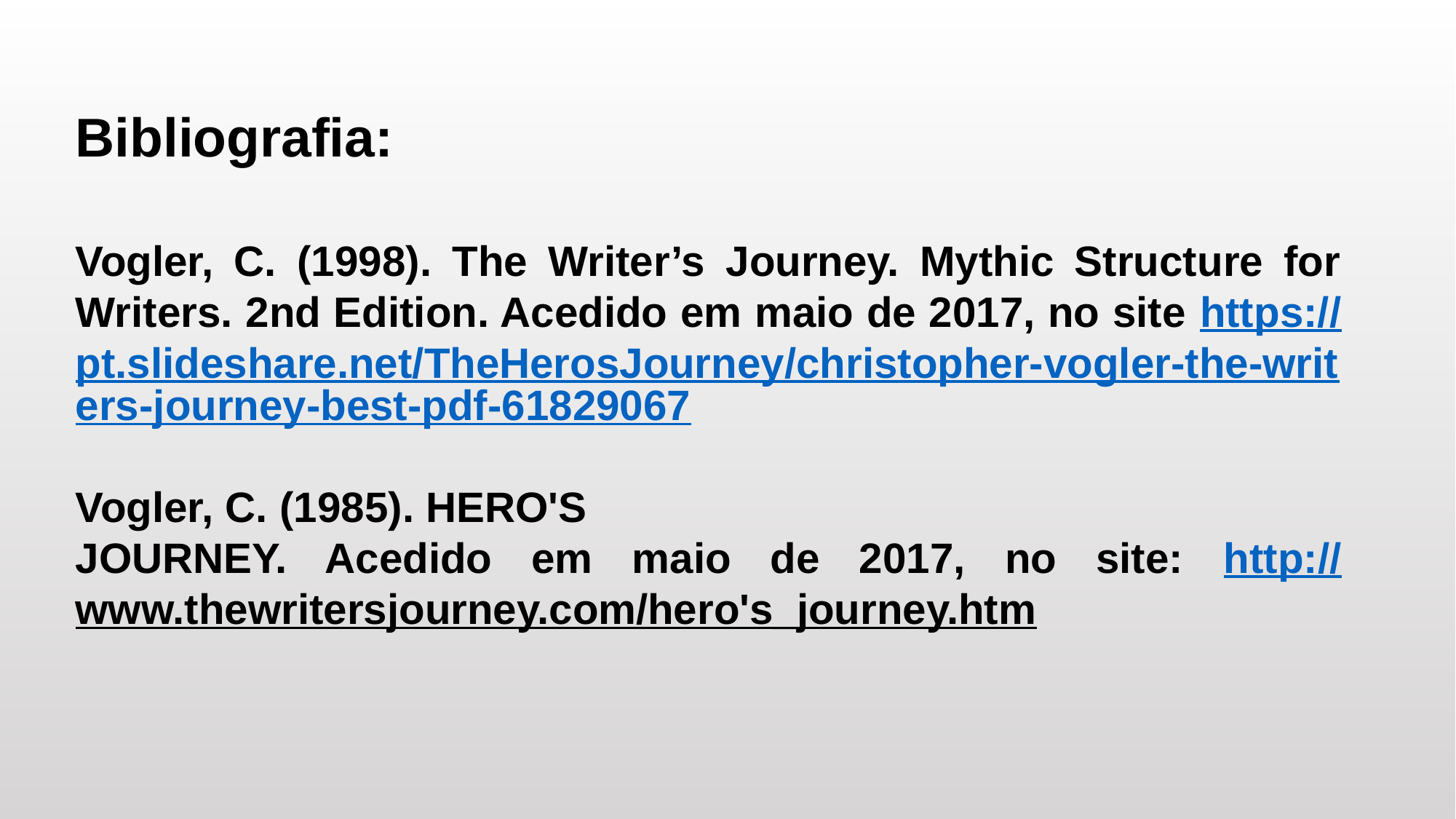

Bibliografia:

Vogler, C. (1998). The Writer’s Journey. Mythic Structure for Writers. 2nd Edition. Acedido em maio de 2017, no site https://pt.slideshare.net/TheHerosJourney/christopher-vogler-the-writers-journey-best-pdf-61829067

Vogler, C. (1985). HERO'S
JOURNEY. Acedido em maio de 2017, no site: http://www.thewritersjourney.com/hero's_journey.htm